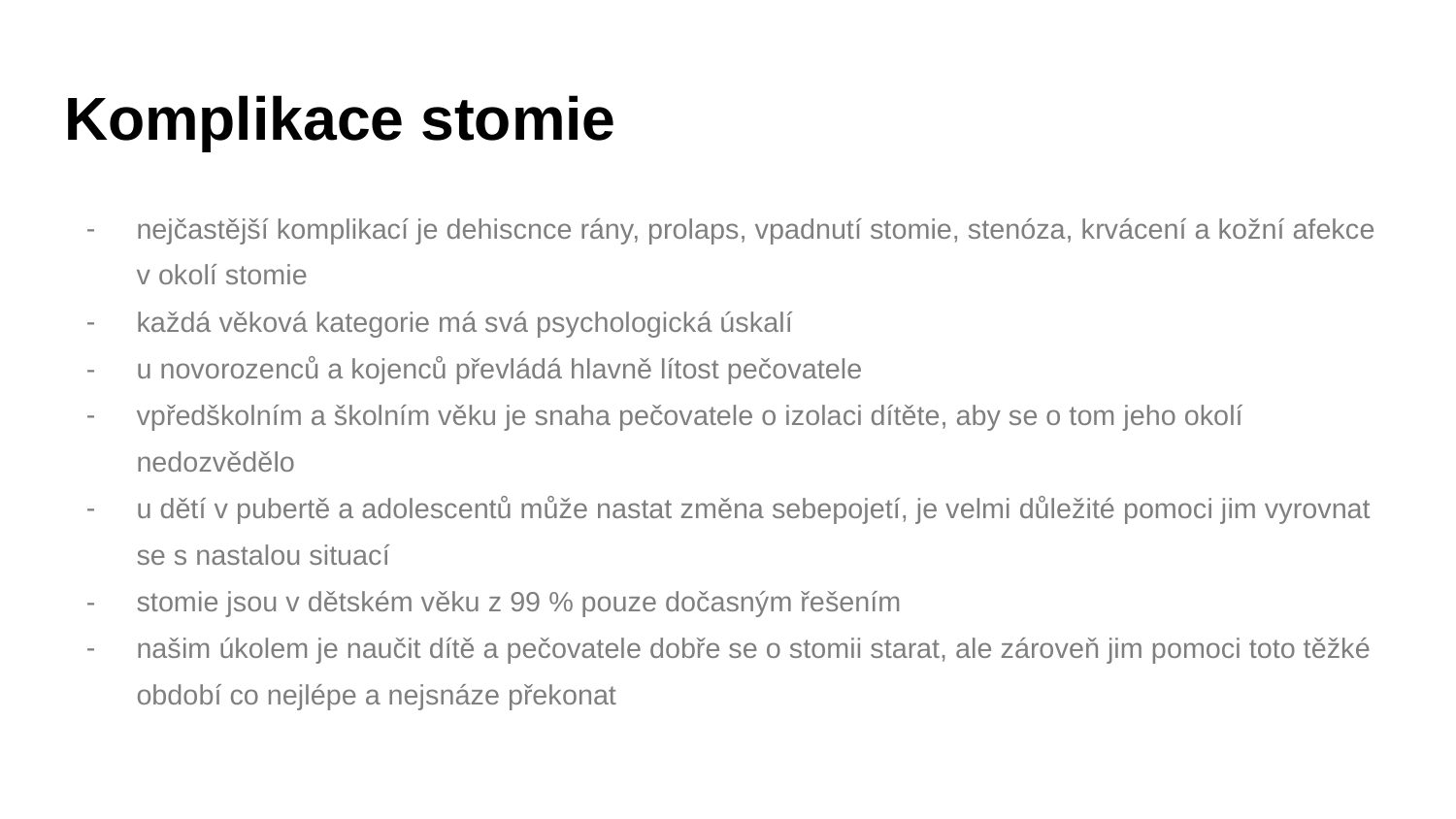

# Komplikace stomie
nejčastější komplikací je dehiscnce rány, prolaps, vpadnutí stomie, stenóza, krvácení a kožní afekce v okolí stomie
každá věková kategorie má svá psychologická úskalí
u novorozenců a kojenců převládá hlavně lítost pečovatele
vpředškolním a školním věku je snaha pečovatele o izolaci dítěte, aby se o tom jeho okolí nedozvědělo
u dětí v pubertě a adolescentů může nastat změna sebepojetí, je velmi důležité pomoci jim vyrovnat se s nastalou situací
stomie jsou v dětském věku z 99 % pouze dočasným řešením
našim úkolem je naučit dítě a pečovatele dobře se o stomii starat, ale zároveň jim pomoci toto těžké období co nejlépe a nejsnáze překonat